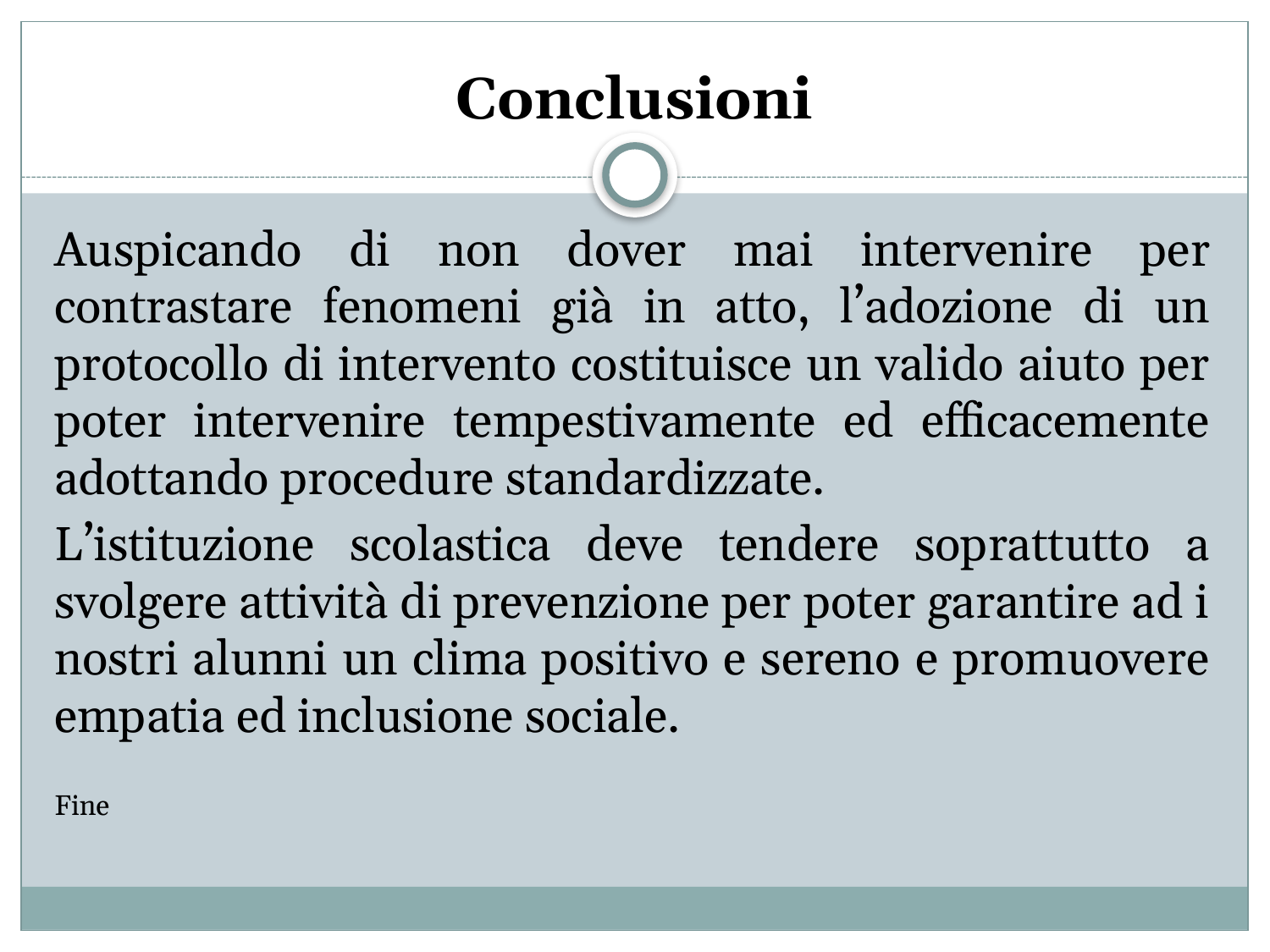

# Conclusioni
Auspicando di non dover mai intervenire per contrastare fenomeni già in atto, l’adozione di un protocollo di intervento costituisce un valido aiuto per poter intervenire tempestivamente ed efficacemente adottando procedure standardizzate.
L’istituzione scolastica deve tendere soprattutto a svolgere attività di prevenzione per poter garantire ad i nostri alunni un clima positivo e sereno e promuovere empatia ed inclusione sociale.

Fine